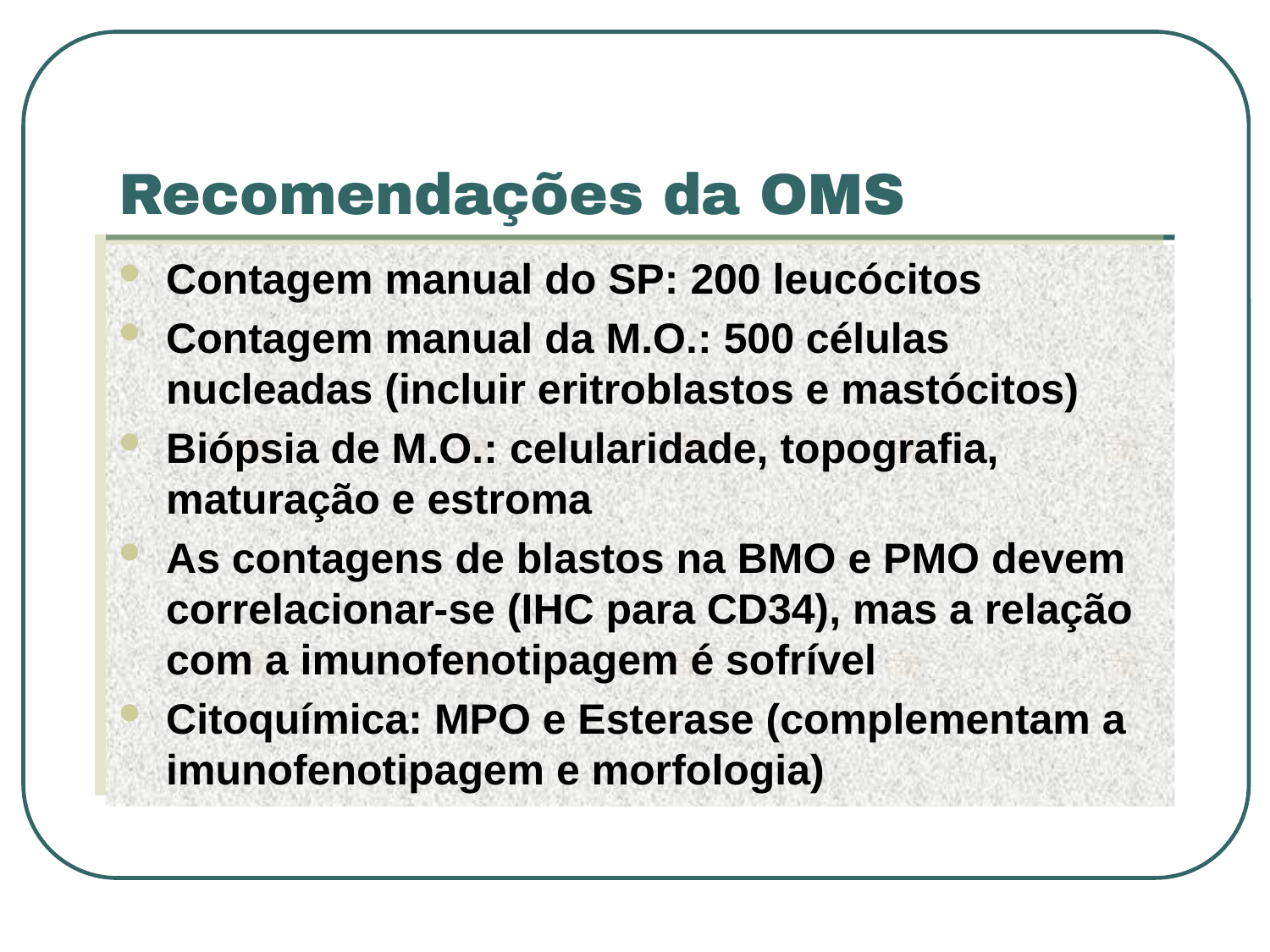

# Recomendações da OMS
Contagem manual do SP: 200 leucócitos
Contagem manual da M.O.: 500 células nucleadas (incluir eritroblastos e mastócitos)
Biópsia de M.O.: celularidade, topografia, maturação e estroma
As contagens de blastos na BMO e PMO devem correlacionar-se (IHC para CD34), mas a relação com a imunofenotipagem é sofrível
Citoquímica: MPO e Esterase (complementam a imunofenotipagem e morfologia)